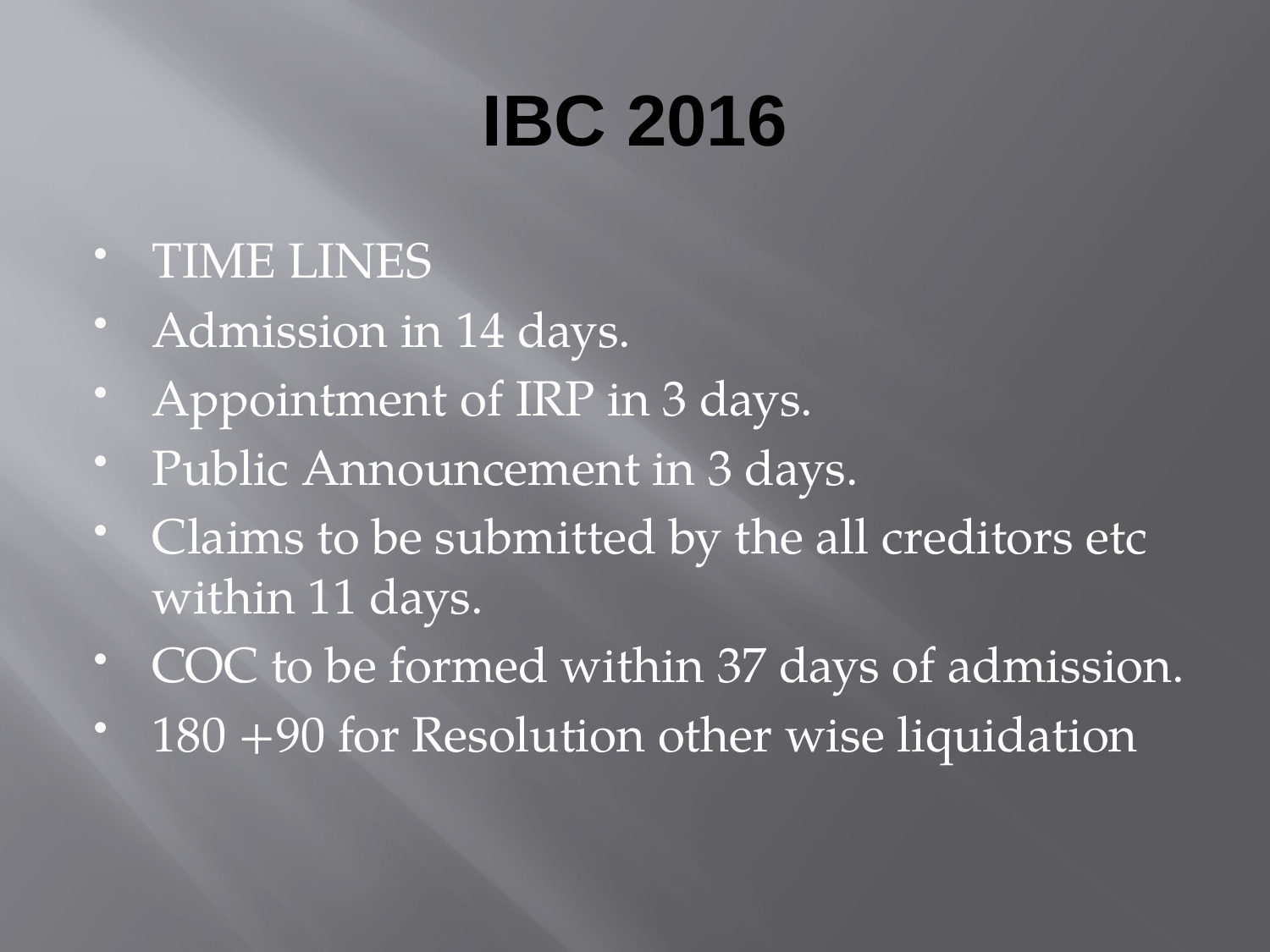

# IBC 2016
TIME LINES
Admission in 14 days.
Appointment of IRP in 3 days.
Public Announcement in 3 days.
Claims to be submitted by the all creditors etc within 11 days.
COC to be formed within 37 days of admission.
180 +90 for Resolution other wise liquidation